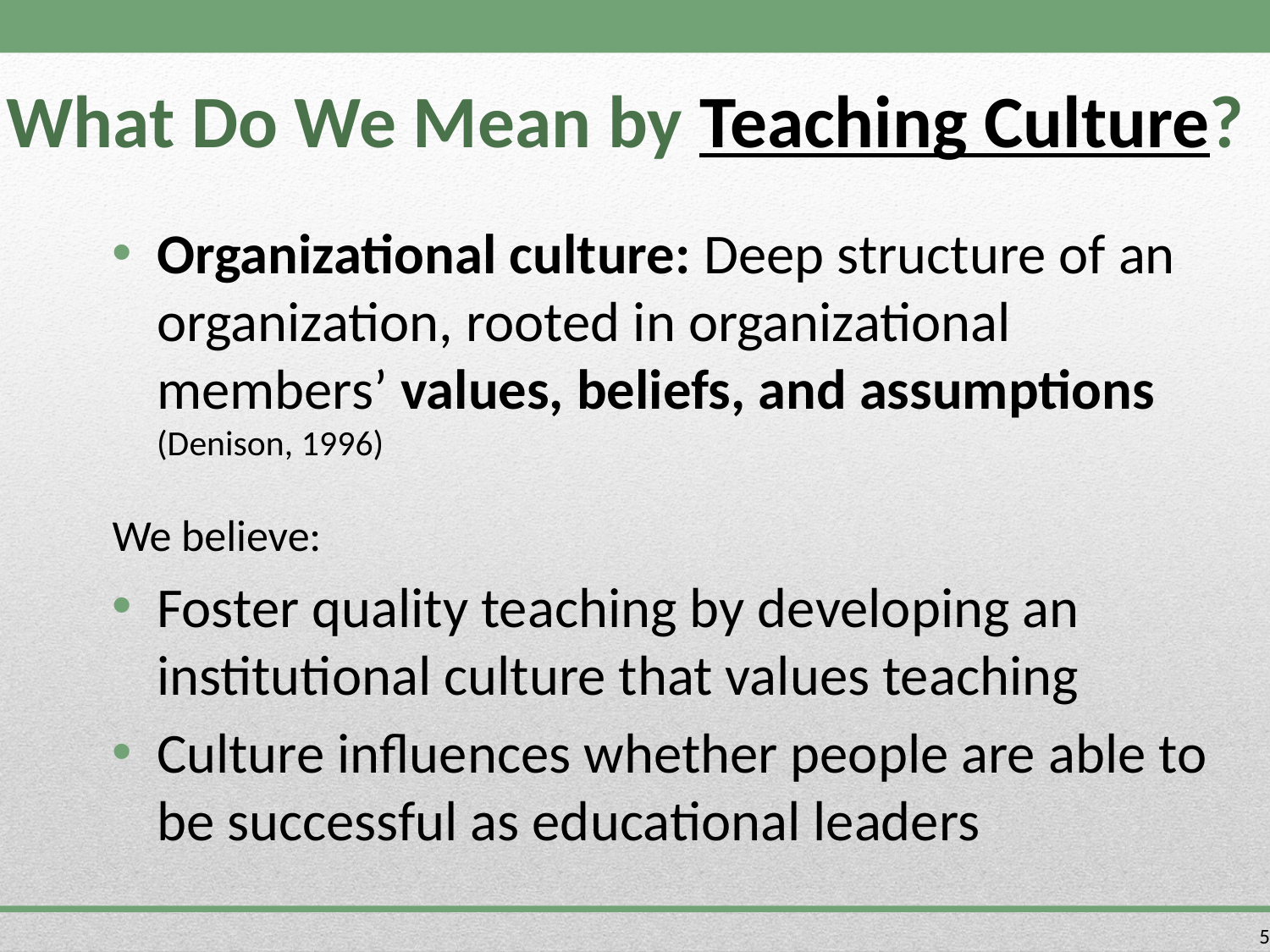

# What Do We Mean by Teaching Culture?
Organizational culture: Deep structure of an organization, rooted in organizational members’ values, beliefs, and assumptions (Denison, 1996)

We believe:
Foster quality teaching by developing an institutional culture that values teaching
Culture influences whether people are able to be successful as educational leaders
5